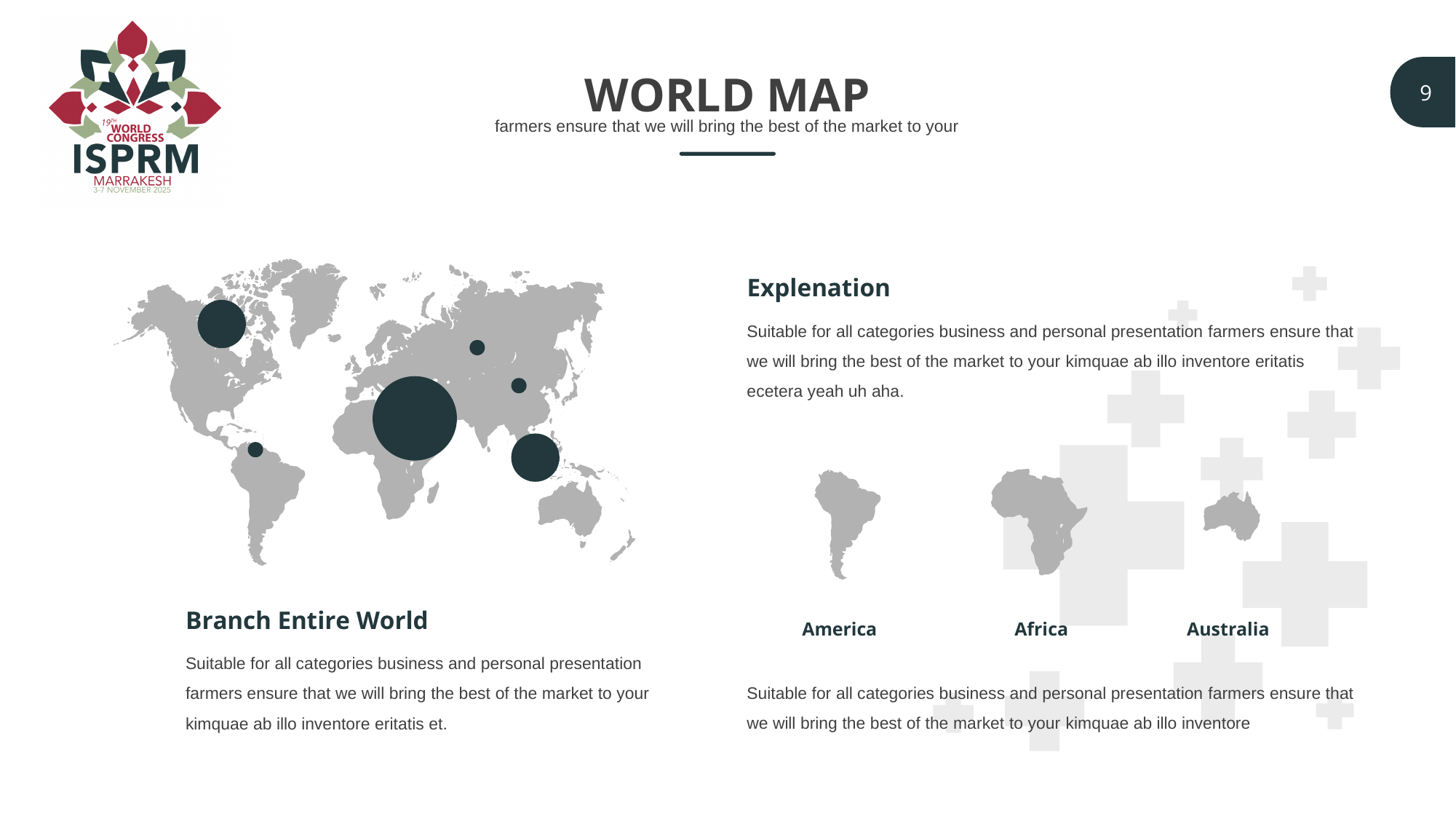

WORLD MAP
farmers ensure that we will bring the best of the market to your

Explenation

Suitable for all categories business and personal presentation farmers ensure that we will bring the best of the market to your kimquae ab illo inventore eritatis ecetera yeah uh aha.

Branch Entire World
America
Africa
Australia
Suitable for all categories business and personal presentation farmers ensure that we will bring the best of the market to your kimquae ab illo inventore eritatis et.
Suitable for all categories business and personal presentation farmers ensure that we will bring the best of the market to your kimquae ab illo inventore